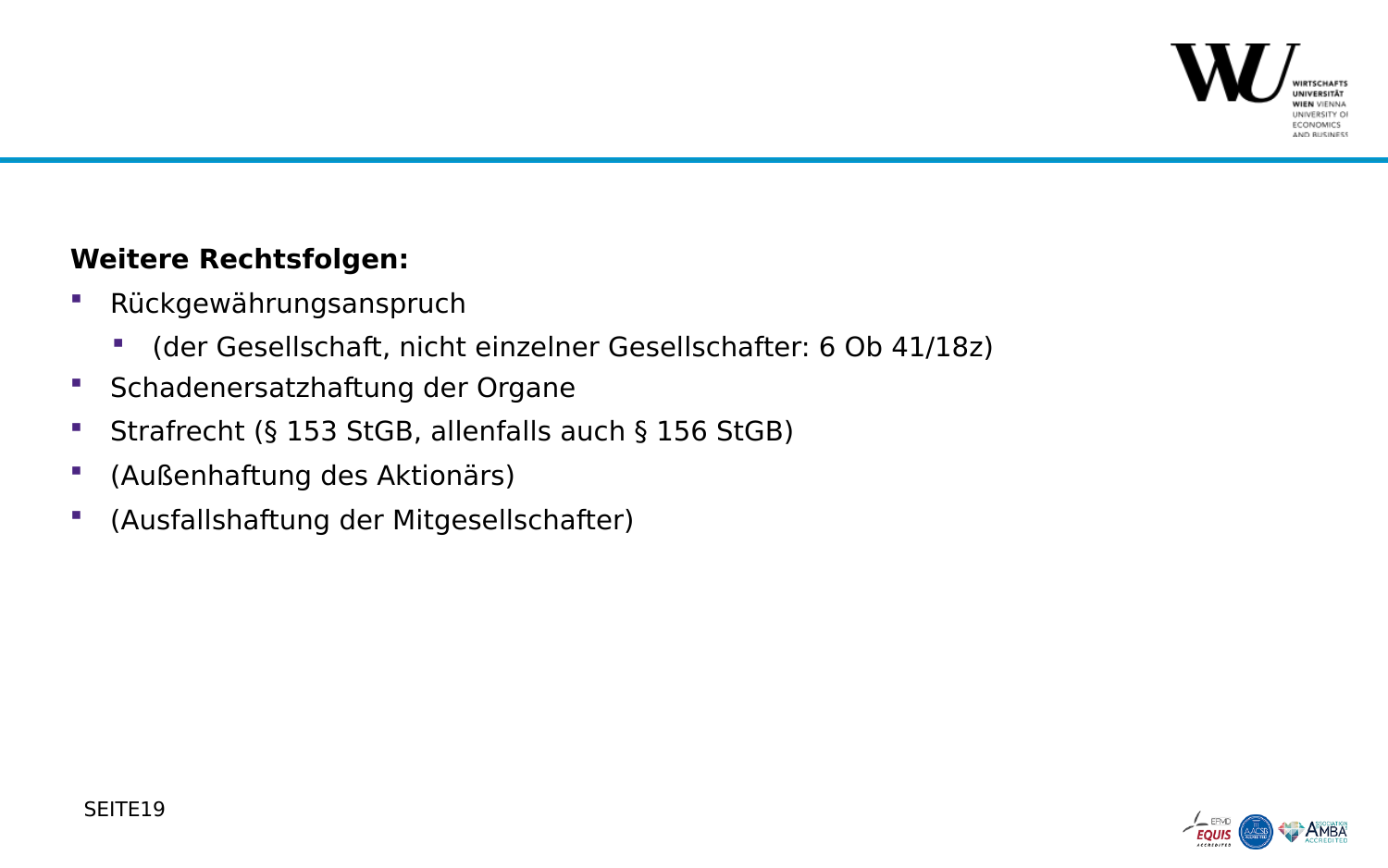

#
Weitere Rechtsfolgen:
Rückgewährungsanspruch
(der Gesellschaft, nicht einzelner Gesellschafter: 6 Ob 41/18z)
Schadenersatzhaftung der Organe
Strafrecht (§ 153 StGB, allenfalls auch § 156 StGB)
(Außenhaftung des Aktionärs)
(Ausfallshaftung der Mitgesellschafter)
19